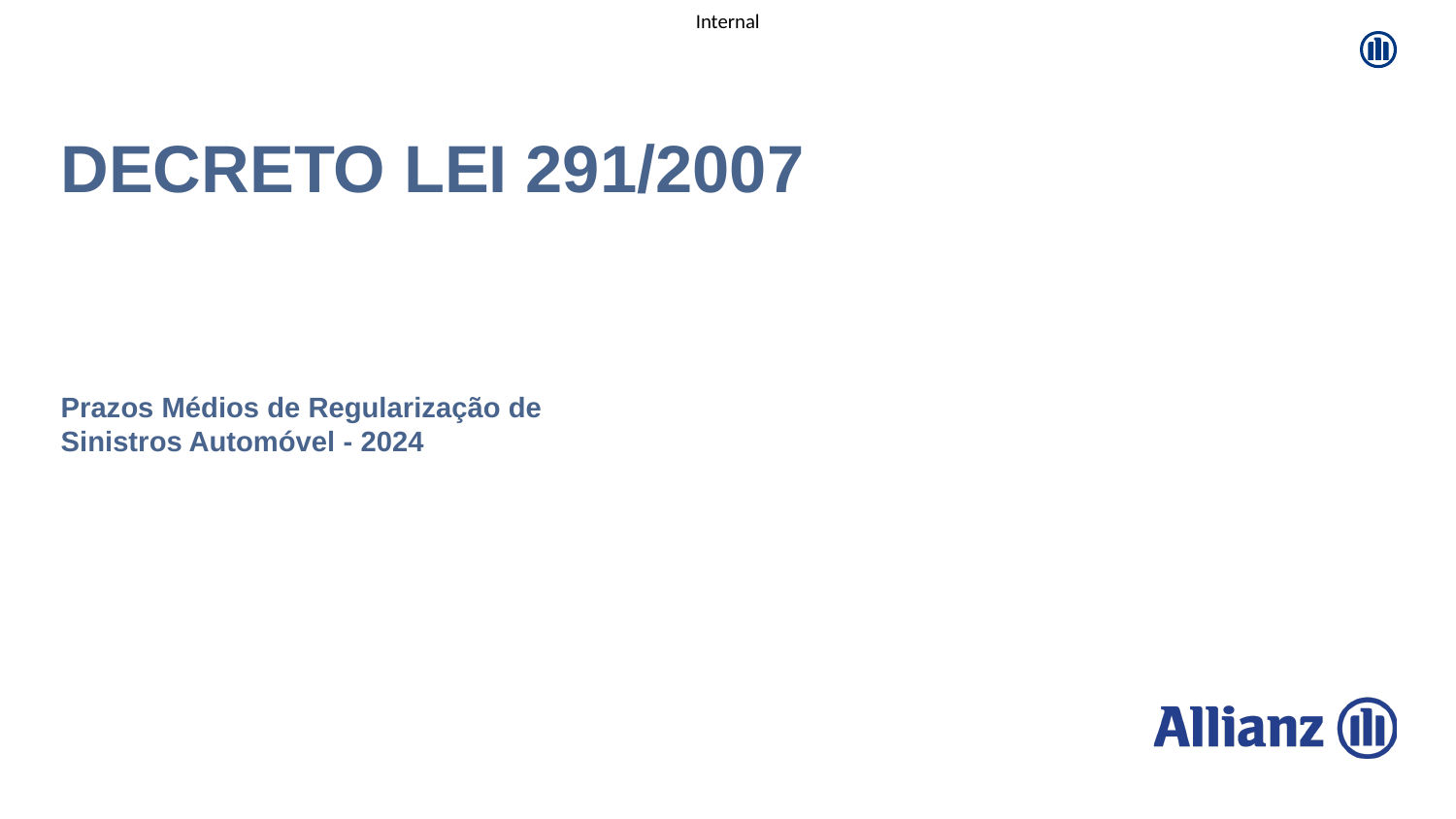

# DECRETO LEI 291/2007

Prazos Médios de Regularização de Sinistros Automóvel - 2024